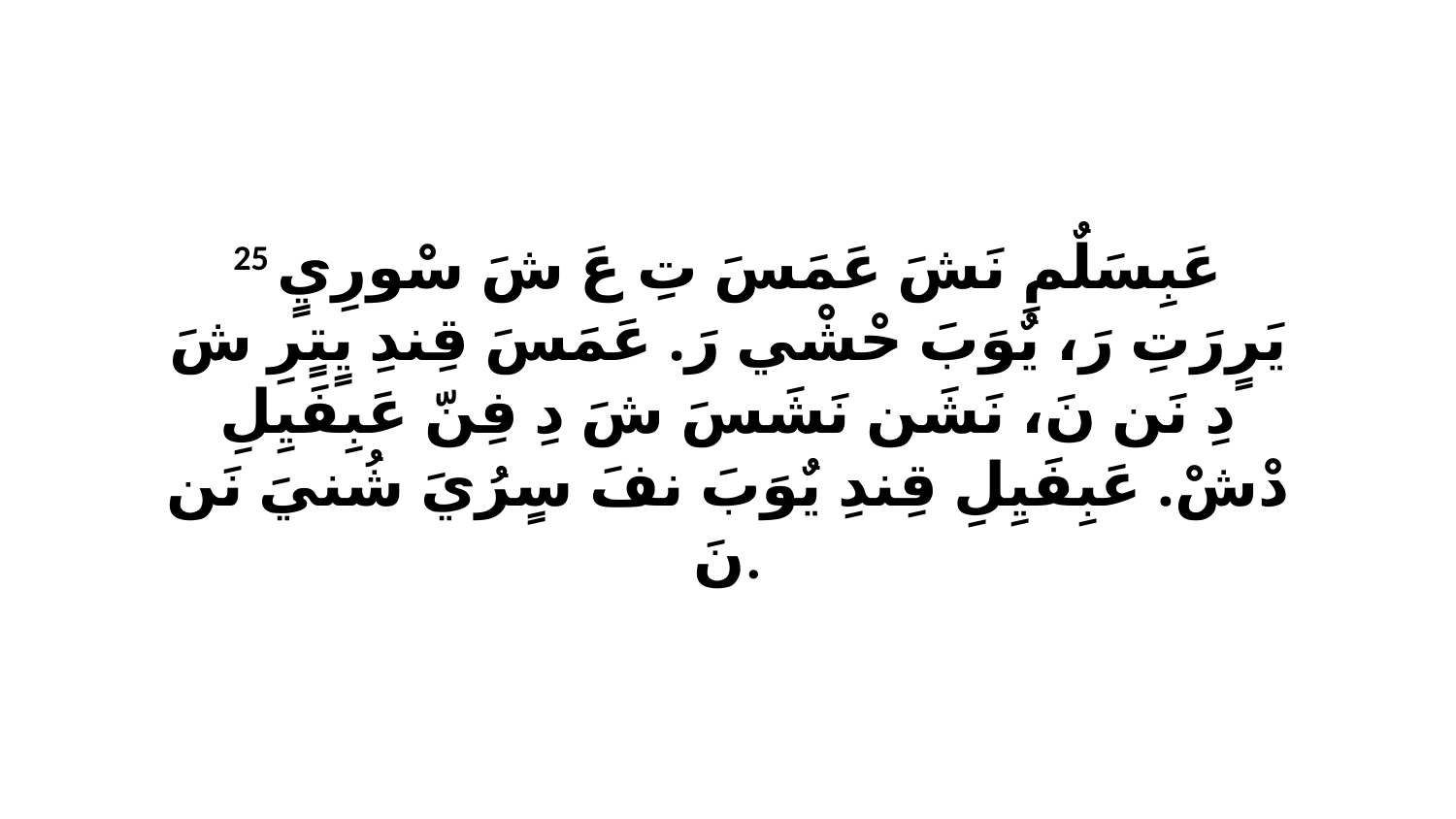

25 عَبِسَلٌمِ نَشَ عَمَسَ تِ عَ شَ سْورِيٍ يَرٍرَتِ رَ، يٌوَبَ حْشْي رَ. عَمَسَ قِندِ يٍتٍرِ شَ دِ نَن نَ، نَشَن نَشَسَ شَ دِ فِنّ عَبِفَيِلِ دْشْ. عَبِفَيِلِ قِندِ يٌوَبَ نفَ سٍرُيَ شُنيَ نَن نَ.